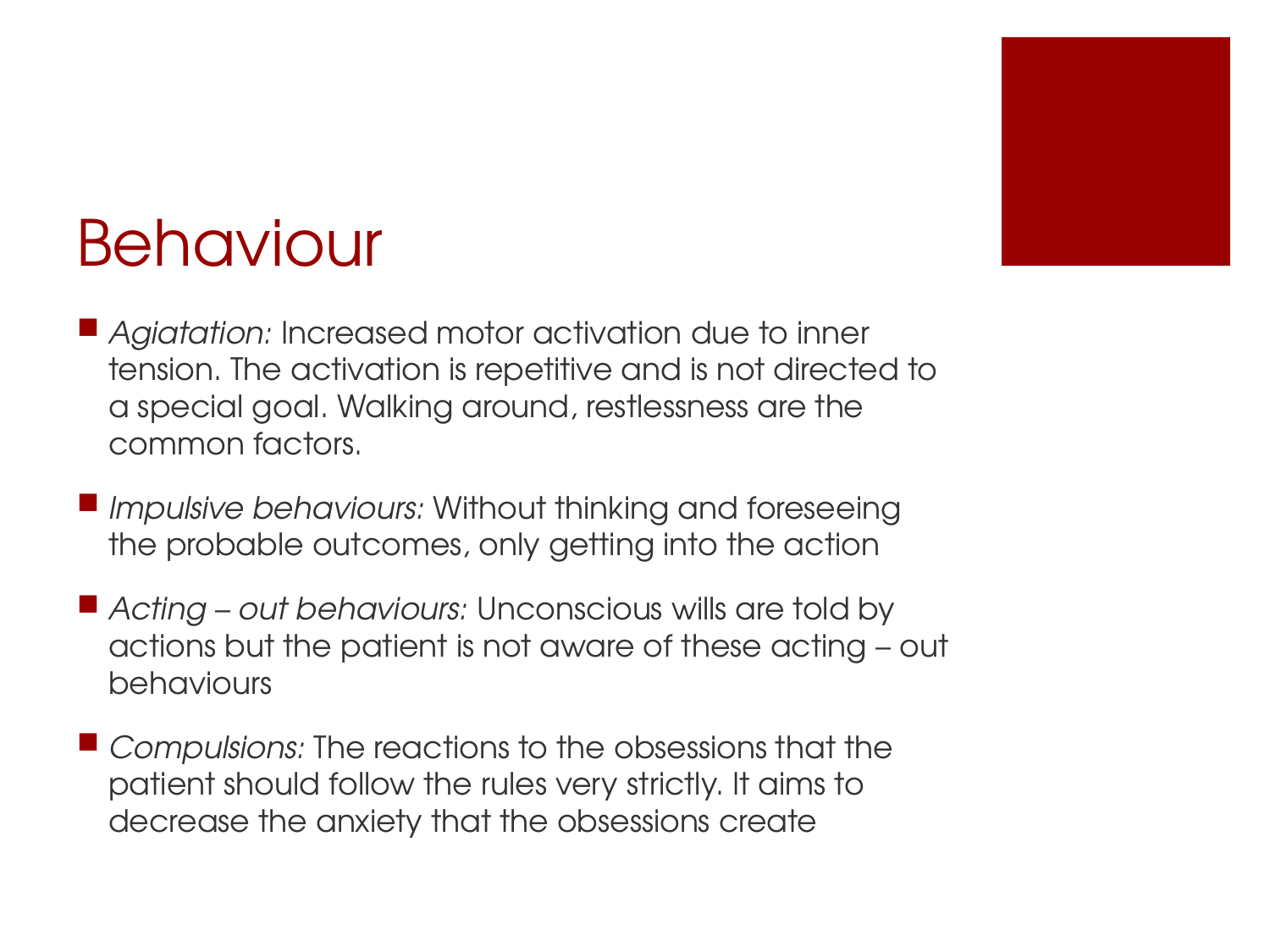

# Behaviour
Agiatation: Increased motor activation due to inner tension. The activation is repetitive and is not directed to a special goal. Walking around, restlessness are the common factors.
Impulsive behaviours: Without thinking and foreseeing the probable outcomes, only getting into the action
Acting – out behaviours: Unconscious wills are told by actions but the patient is not aware of these acting – out behaviours
Compulsions: The reactions to the obsessions that the patient should follow the rules very strictly. It aims to decrease the anxiety that the obsessions create